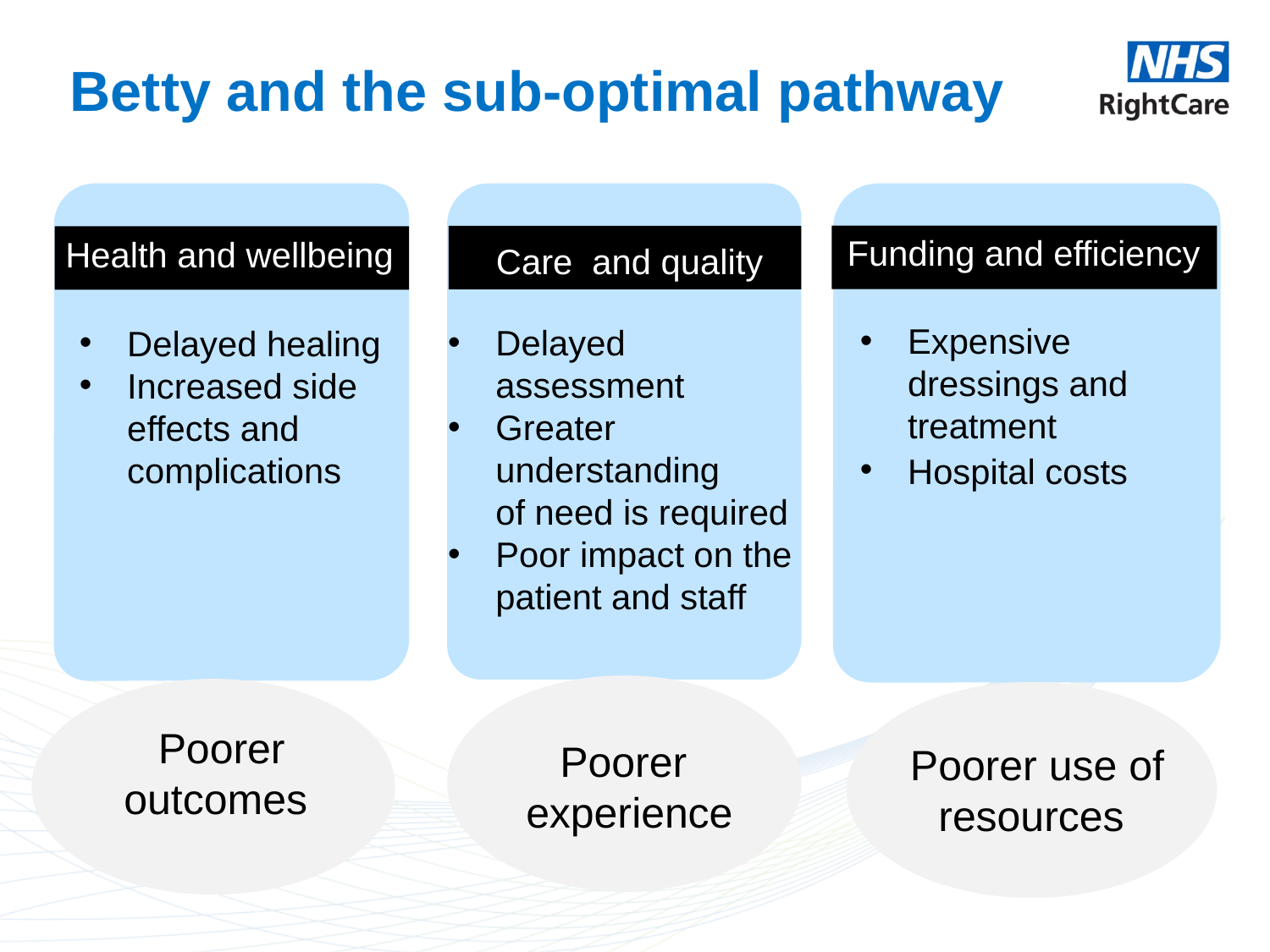

# Betty and the sub-optimal pathway
Prevention Focus

Funding and efficiency

Health and wellbeing

 Care  and quality
Expensive dressings and treatment
Hospital costs

Delayed assessment
Greater understanding
of need is required
Poor impact on the patient and staff

Delayed healing
Increased side effects and complications

Poorer  experience

Poorer outcomes

Poorer use of resources